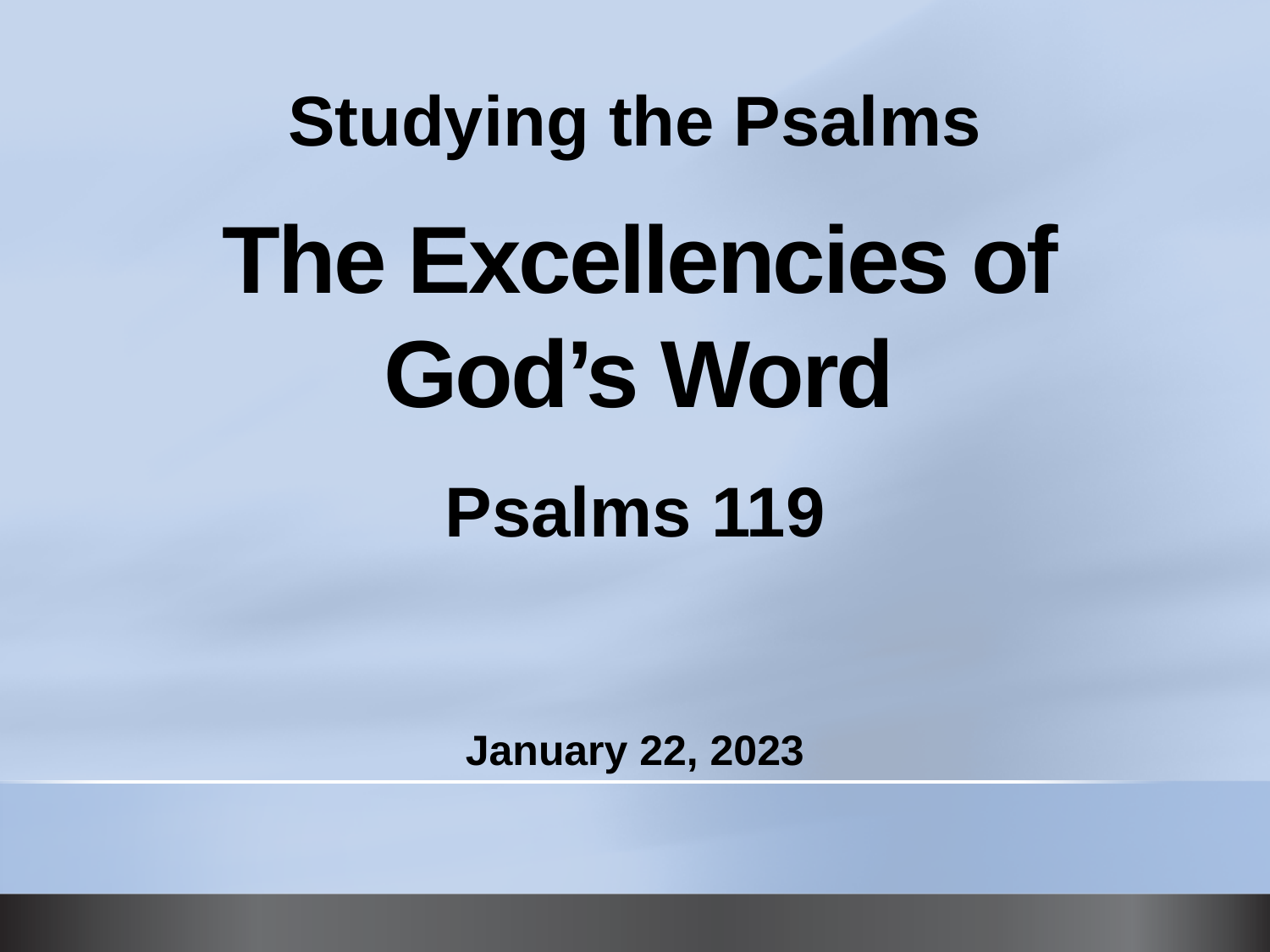

Studying the Psalms
# The Excellencies of God’s Word
Psalms 119
January 22, 2023